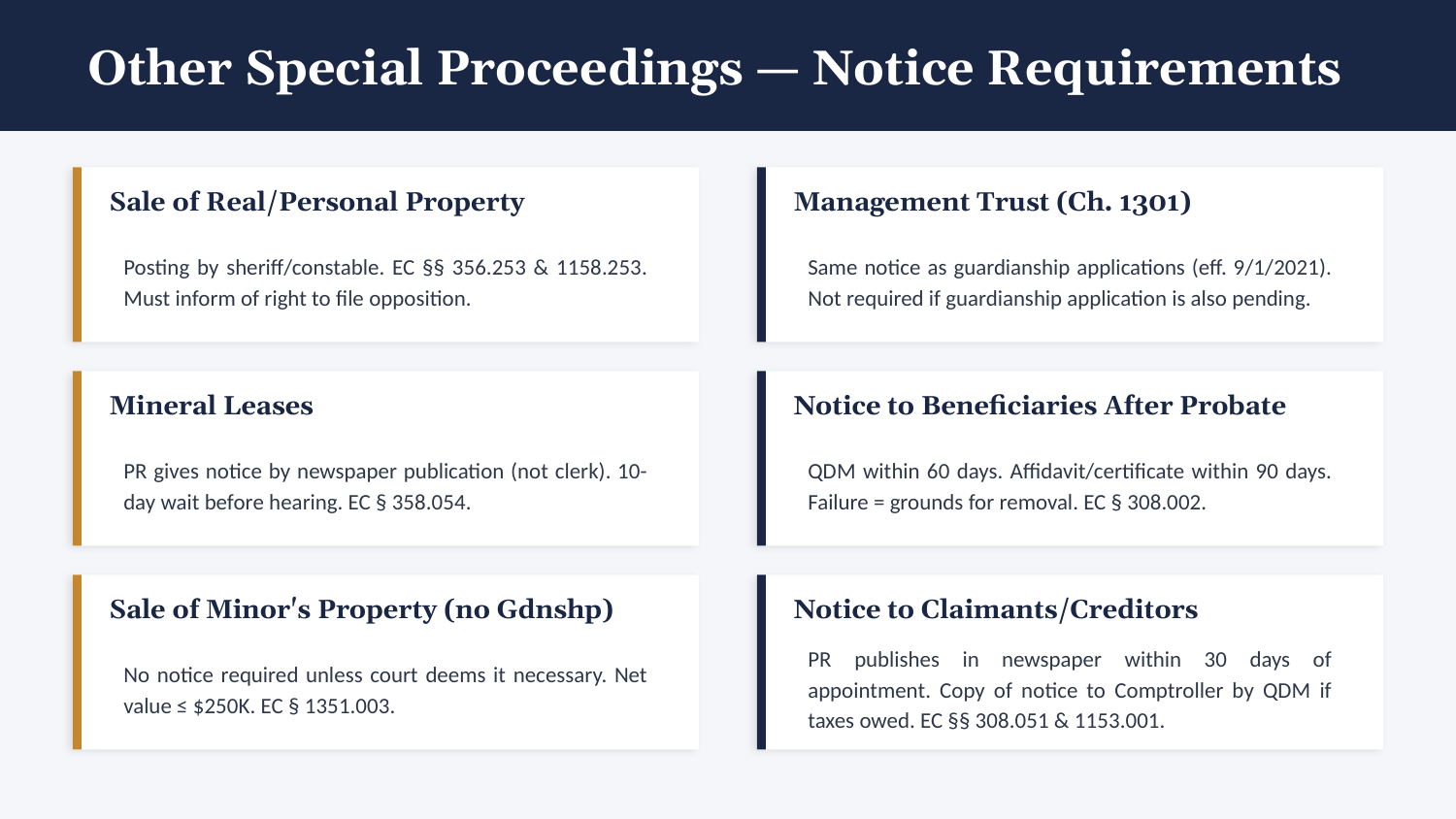

Other Special Proceedings — Notice Requirements

Sale of Real/Personal Property
Management Trust (Ch. 1301)
Posting by sheriff/constable. EC §§ 356.253 & 1158.253. Must inform of right to file opposition.
Same notice as guardianship applications (eff. 9/1/2021). Not required if guardianship application is also pending.

Mineral Leases
Notice to Beneficiaries After Probate
PR gives notice by newspaper publication (not clerk). 10-day wait before hearing. EC § 358.054.
QDM within 60 days. Affidavit/certificate within 90 days. Failure = grounds for removal. EC § 308.002.

Sale of Minor's Property (no Gdnshp)
Notice to Claimants/Creditors
No notice required unless court deems it necessary. Net value ≤ $250K. EC § 1351.003.
PR publishes in newspaper within 30 days of appointment. Copy of notice to Comptroller by QDM if taxes owed. EC §§ 308.051 & 1153.001.